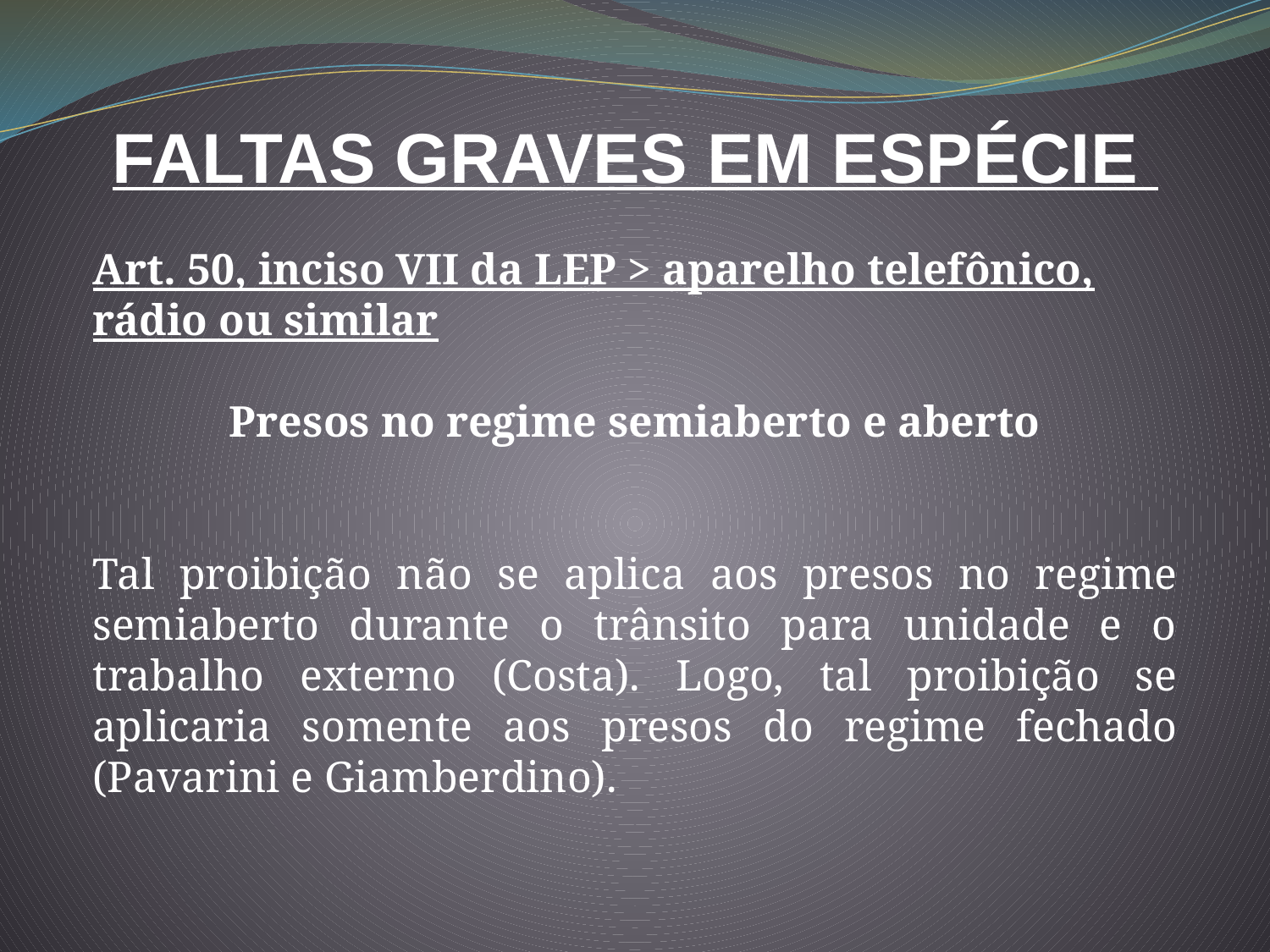

FALTAS GRAVES EM ESPÉCIE
Art. 50, inciso VII da LEP > aparelho telefônico, rádio ou similar

Presos no regime semiaberto e aberto

Tal proibição não se aplica aos presos no regime semiaberto durante o trânsito para unidade e o trabalho externo (Costa). Logo, tal proibição se aplicaria somente aos presos do regime fechado (Pavarini e Giamberdino).